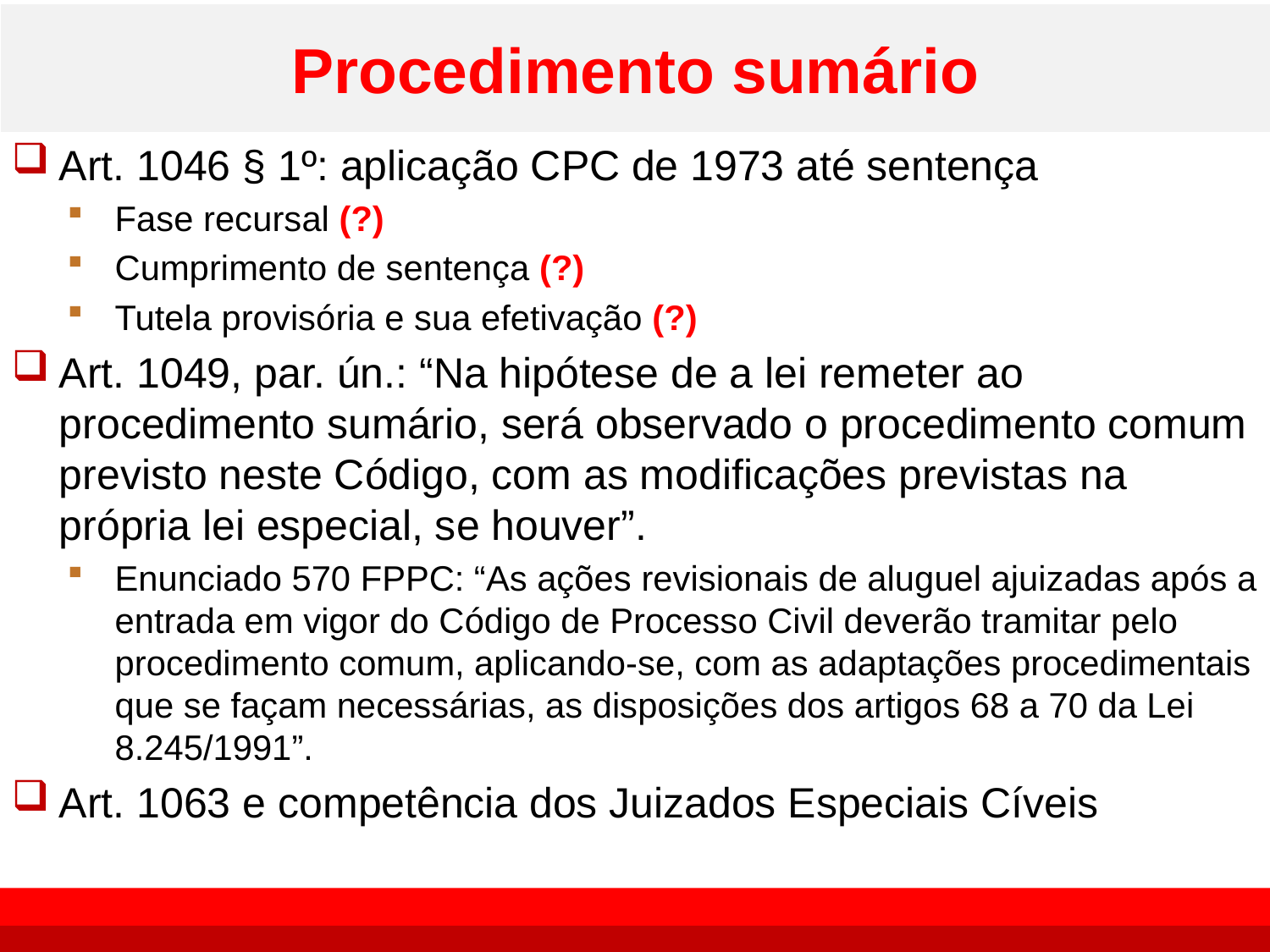

# Procedimento sumário
Art. 1046 § 1º: aplicação CPC de 1973 até sentença
Fase recursal (?)
Cumprimento de sentença (?)
Tutela provisória e sua efetivação (?)
Art. 1049, par. ún.: “Na hipótese de a lei remeter ao procedimento sumário, será observado o procedimento comum previsto neste Código, com as modificações previstas na própria lei especial, se houver”.
Enunciado 570 FPPC: “As ações revisionais de aluguel ajuizadas após a entrada em vigor do Código de Processo Civil deverão tramitar pelo procedimento comum, aplicando-se, com as adaptações procedimentais que se façam necessárias, as disposições dos artigos 68 a 70 da Lei 8.245/1991”.
Art. 1063 e competência dos Juizados Especiais Cíveis